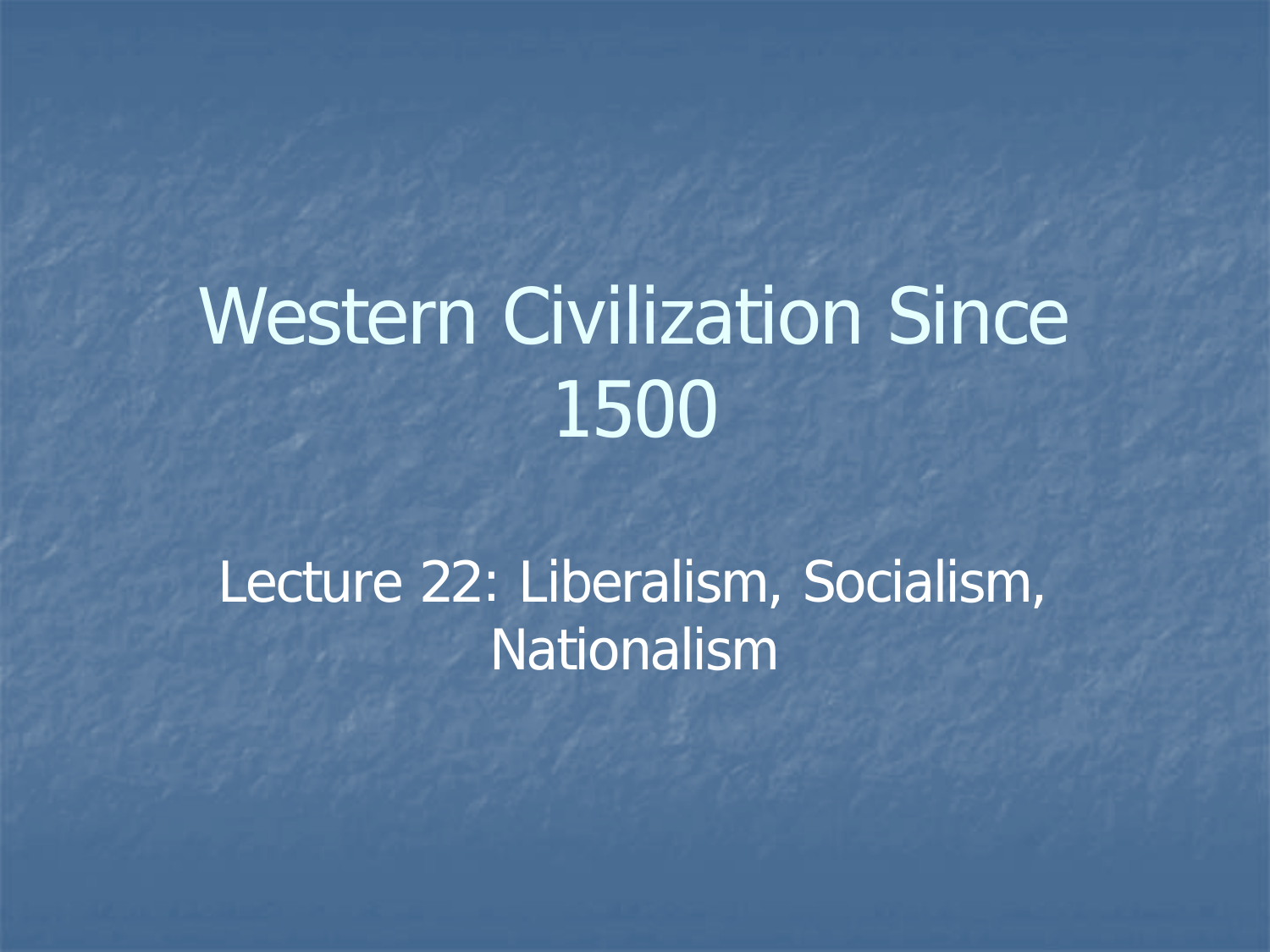

# Western Civilization Since 1500
Lecture 22: Liberalism, Socialism, Nationalism